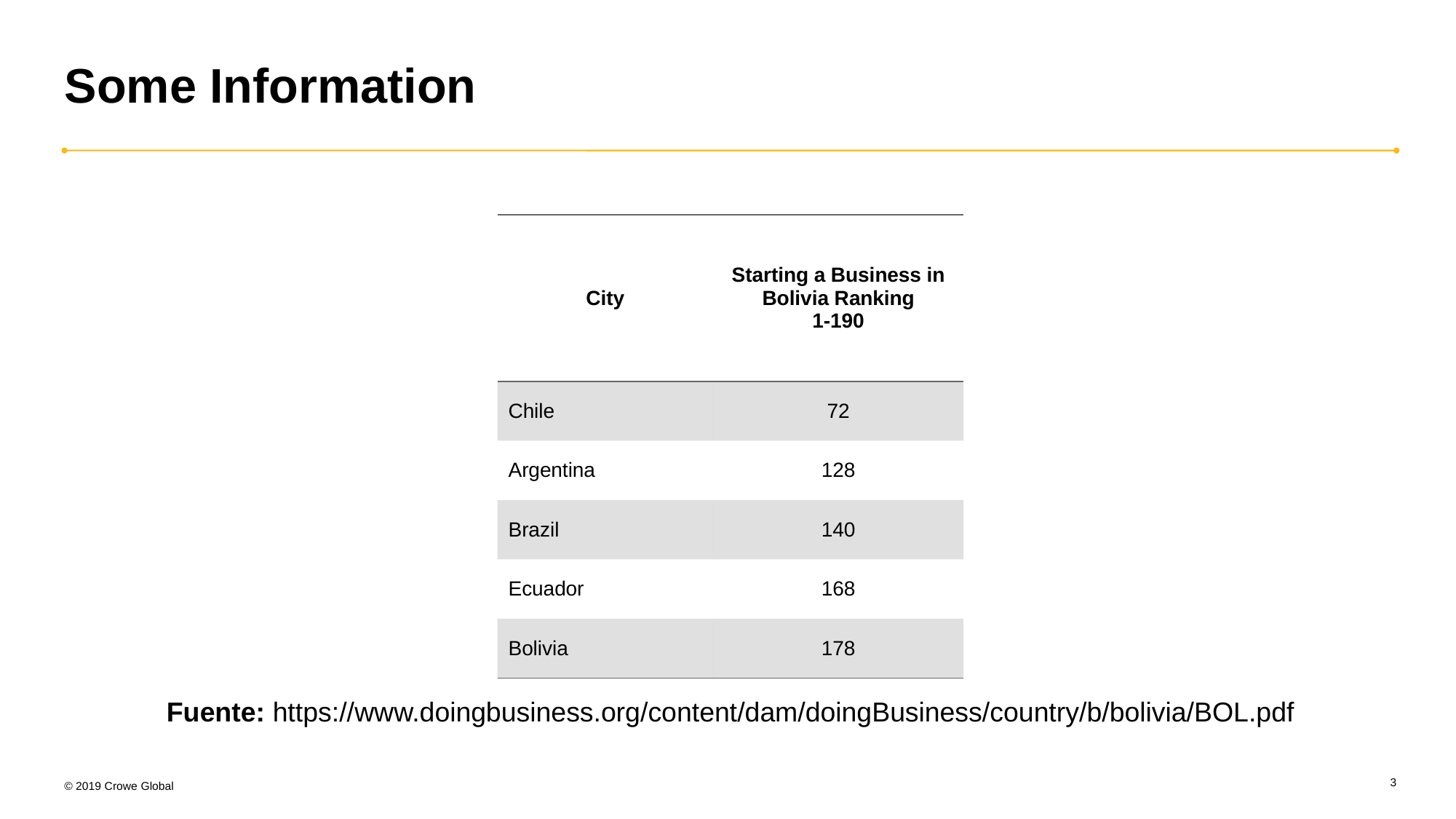

# Some Information

Fuente: https://www.doingbusiness.org/content/dam/doingBusiness/country/b/bolivia/BOL.pdf
| City | Starting a Business in Bolivia Ranking 1-190 |
| --- | --- |
| Chile | 72 |
| Argentina | 128 |
| Brazil | 140 |
| Ecuador | 168 |
| Bolivia | 178 |